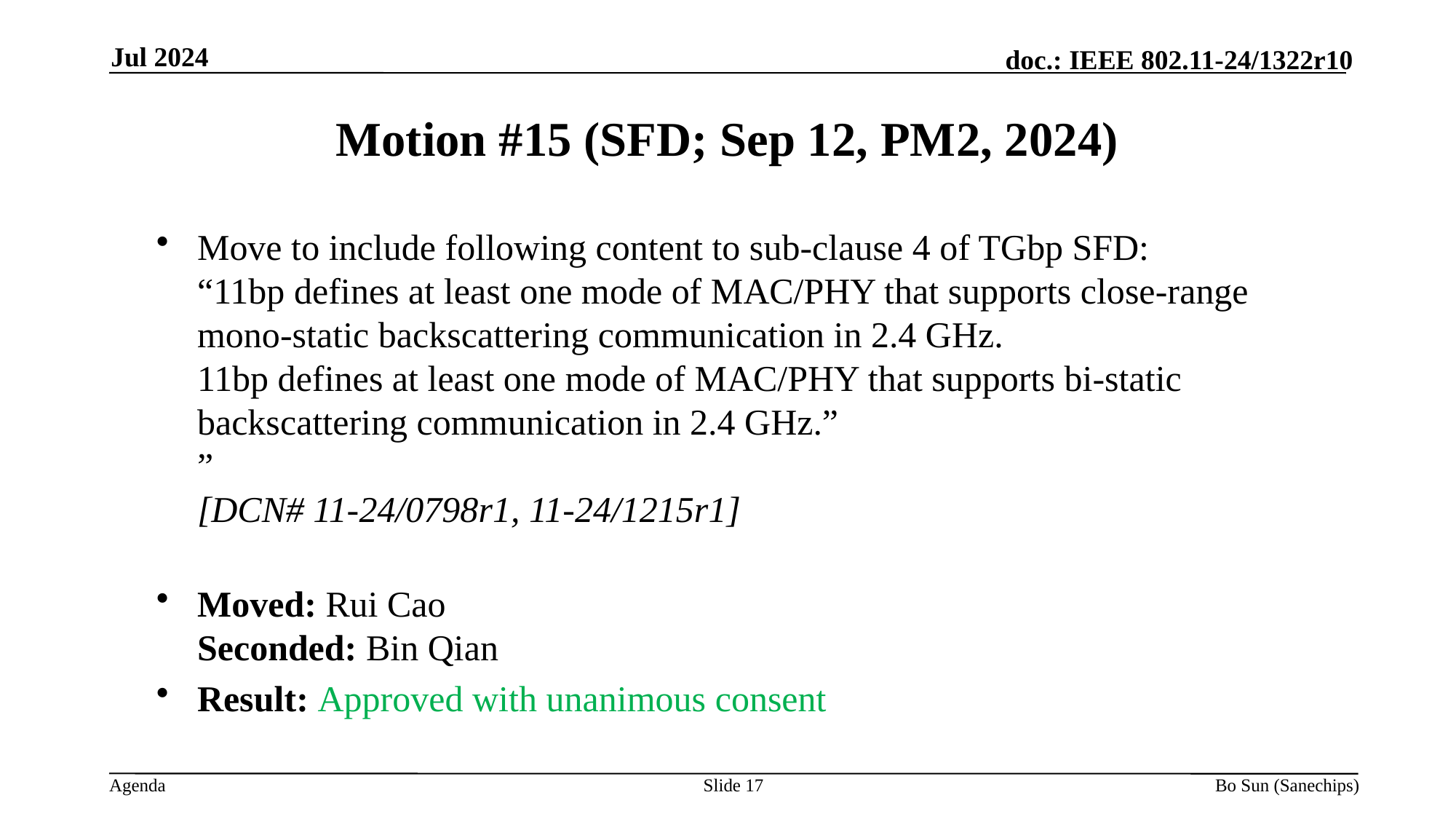

Jul 2024
Motion #15 (SFD; Sep 12, PM2, 2024)
Move to include following content to sub-clause 4 of TGbp SFD:
“11bp defines at least one mode of MAC/PHY that supports close-range mono-static backscattering communication in 2.4 GHz.
11bp defines at least one mode of MAC/PHY that supports bi-static backscattering communication in 2.4 GHz.”
”
[DCN# 11-24/0798r1, 11-24/1215r1]
Moved: Rui Cao
Seconded: Bin Qian
Result: Approved with unanimous consent
Slide 17
Bo Sun (Sanechips)